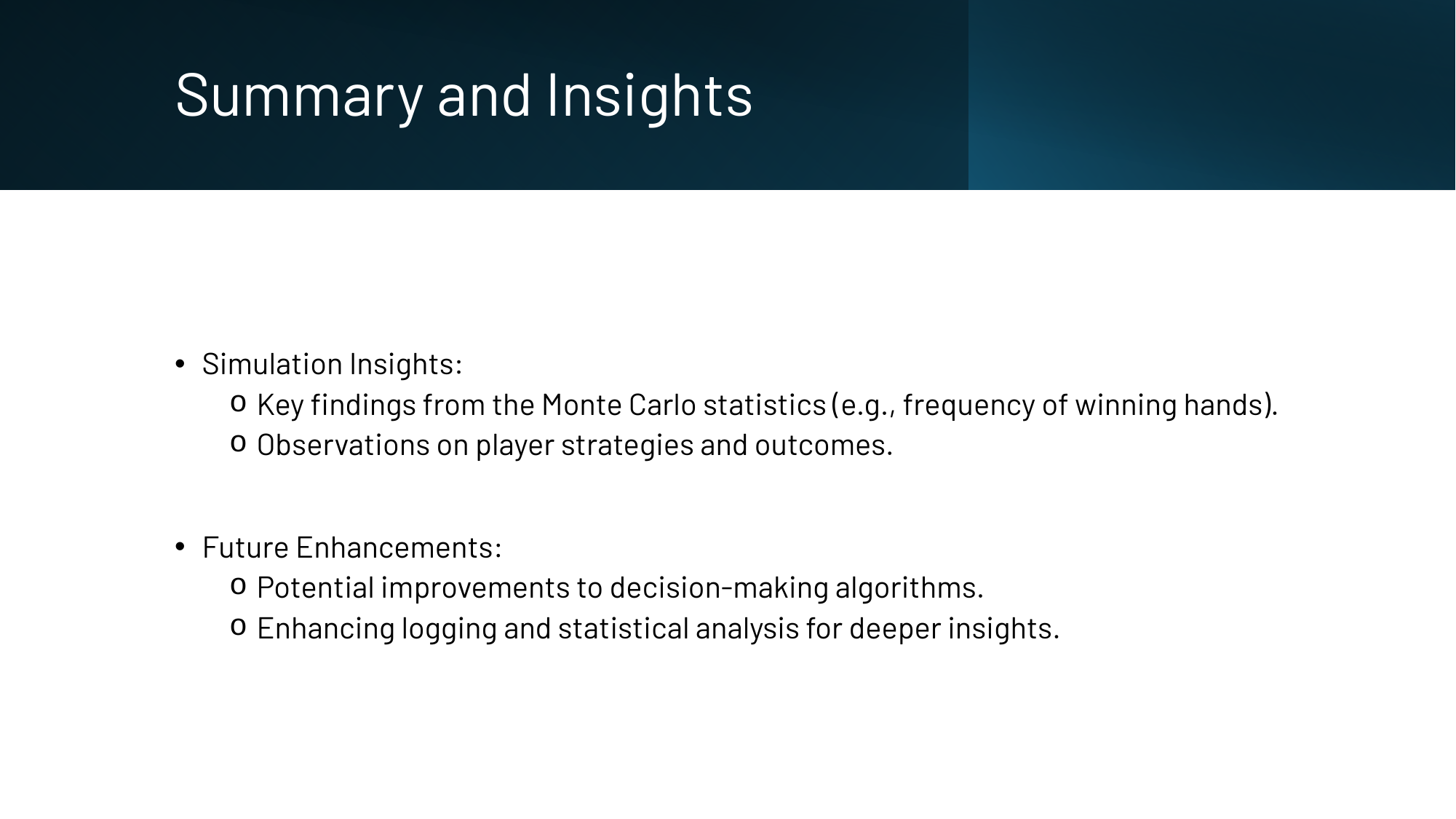

# Summary and Insights
Simulation Insights:
Key findings from the Monte Carlo statistics (e.g., frequency of winning hands).
Observations on player strategies and outcomes.

Future Enhancements:
Potential improvements to decision-making algorithms.
Enhancing logging and statistical analysis for deeper insights.
27